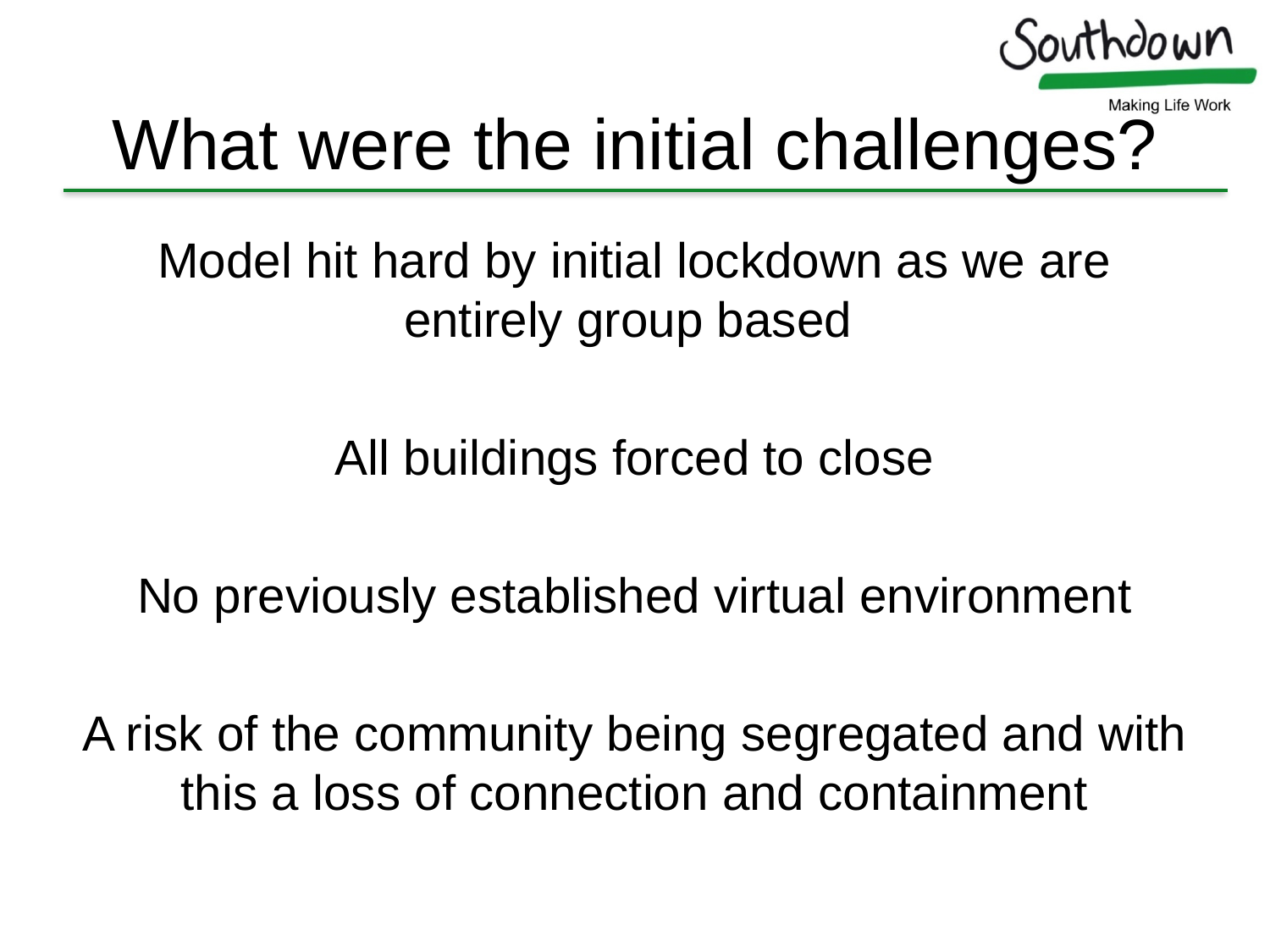

# What were the initial challenges?
Model hit hard by initial lockdown as we are entirely group based

All buildings forced to close

No previously established virtual environment

A risk of the community being segregated and with this a loss of connection and containment